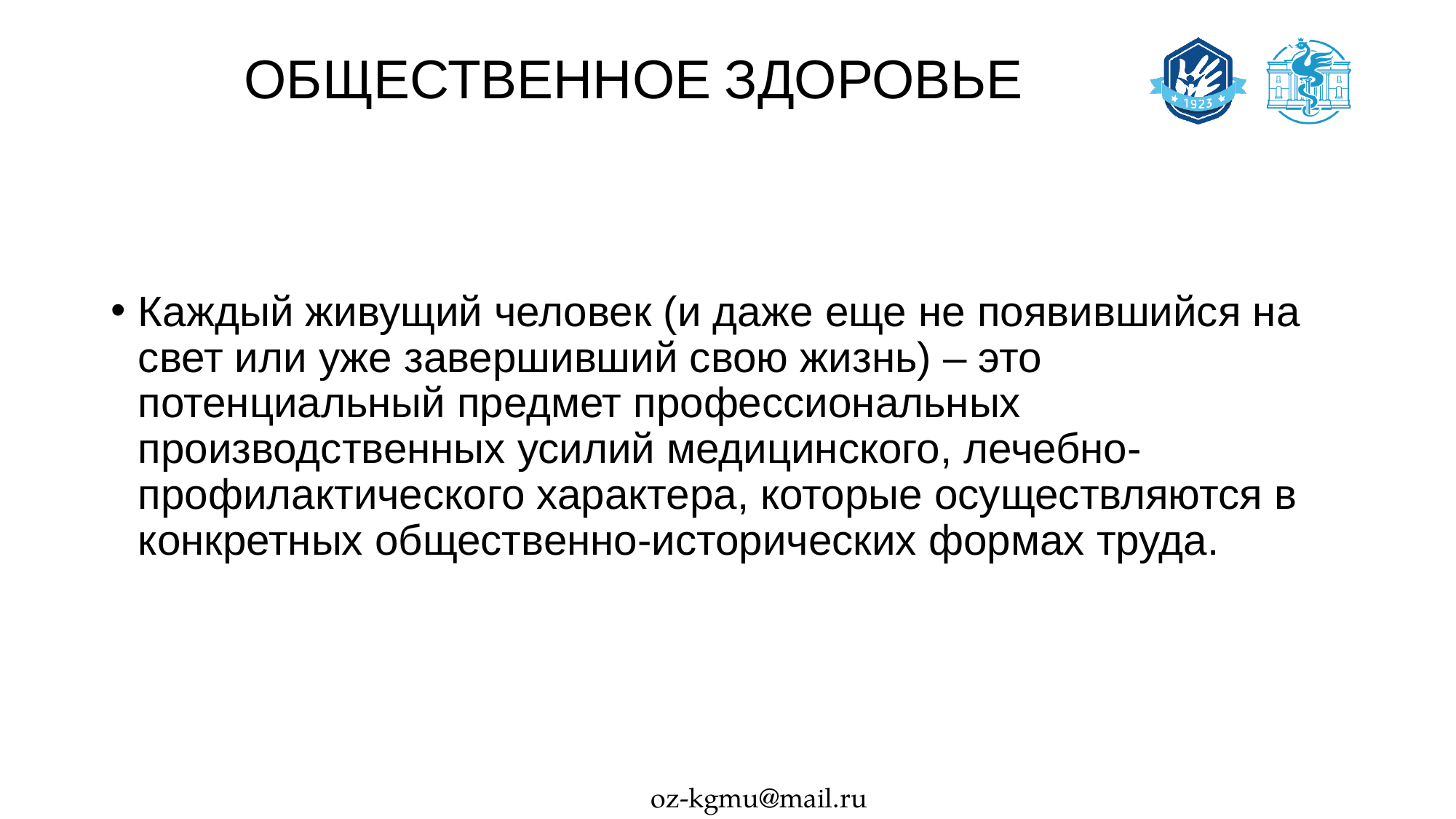

# ОБЩЕСТВЕННОЕ ЗДОРОВЬЕ

Каждый живущий человек (и даже еще не появившийся на свет или уже завершивший свою жизнь) – это потенциальный предмет профессиональных производственных усилий медицинского, лечебно-профилактического характера, которые осуществляются в конкретных общественно-исторических формах труда.